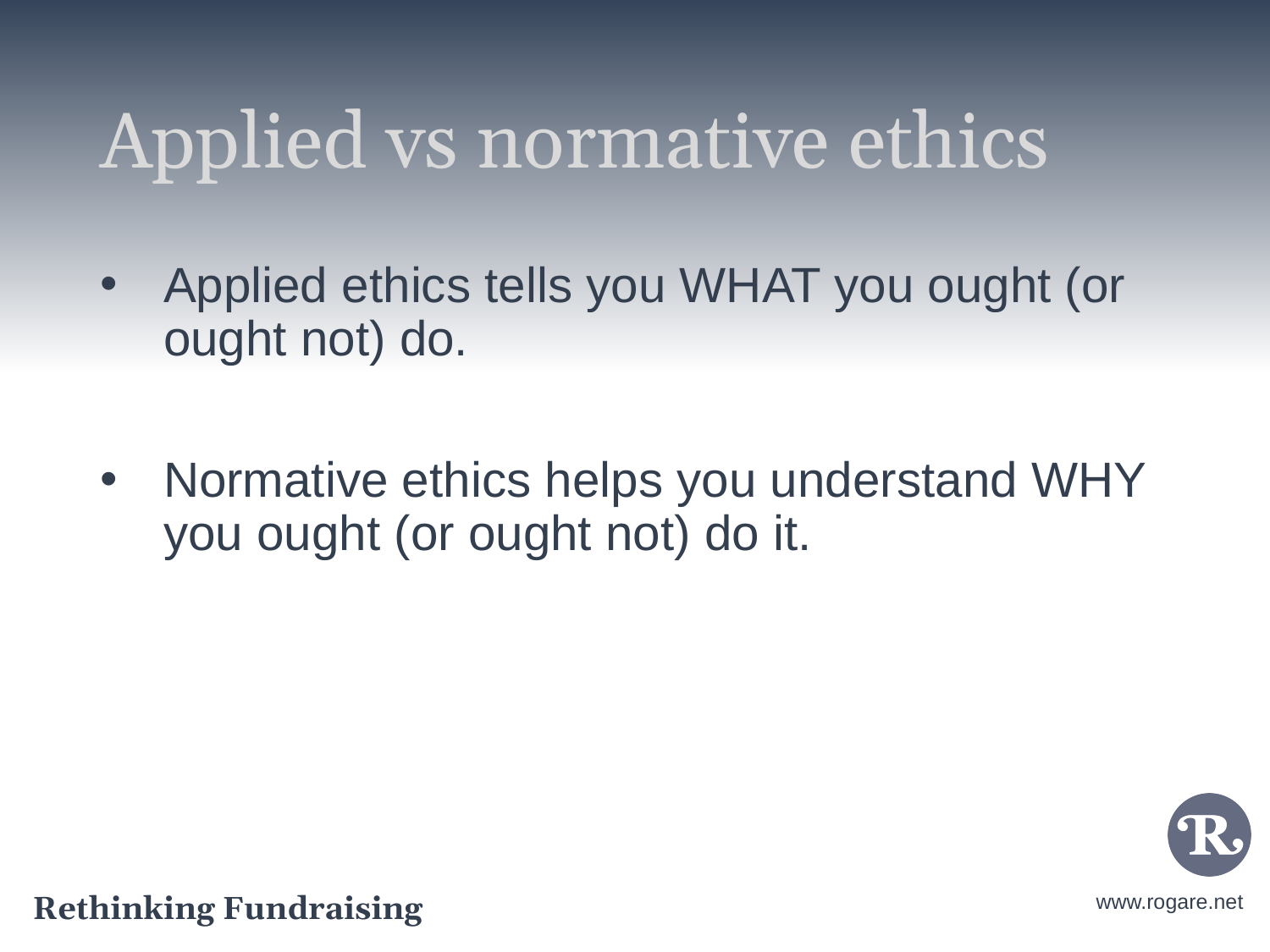

# Applied vs normative ethics
Applied ethics tells you WHAT you ought (or ought not) do.

Normative ethics helps you understand WHY you ought (or ought not) do it.